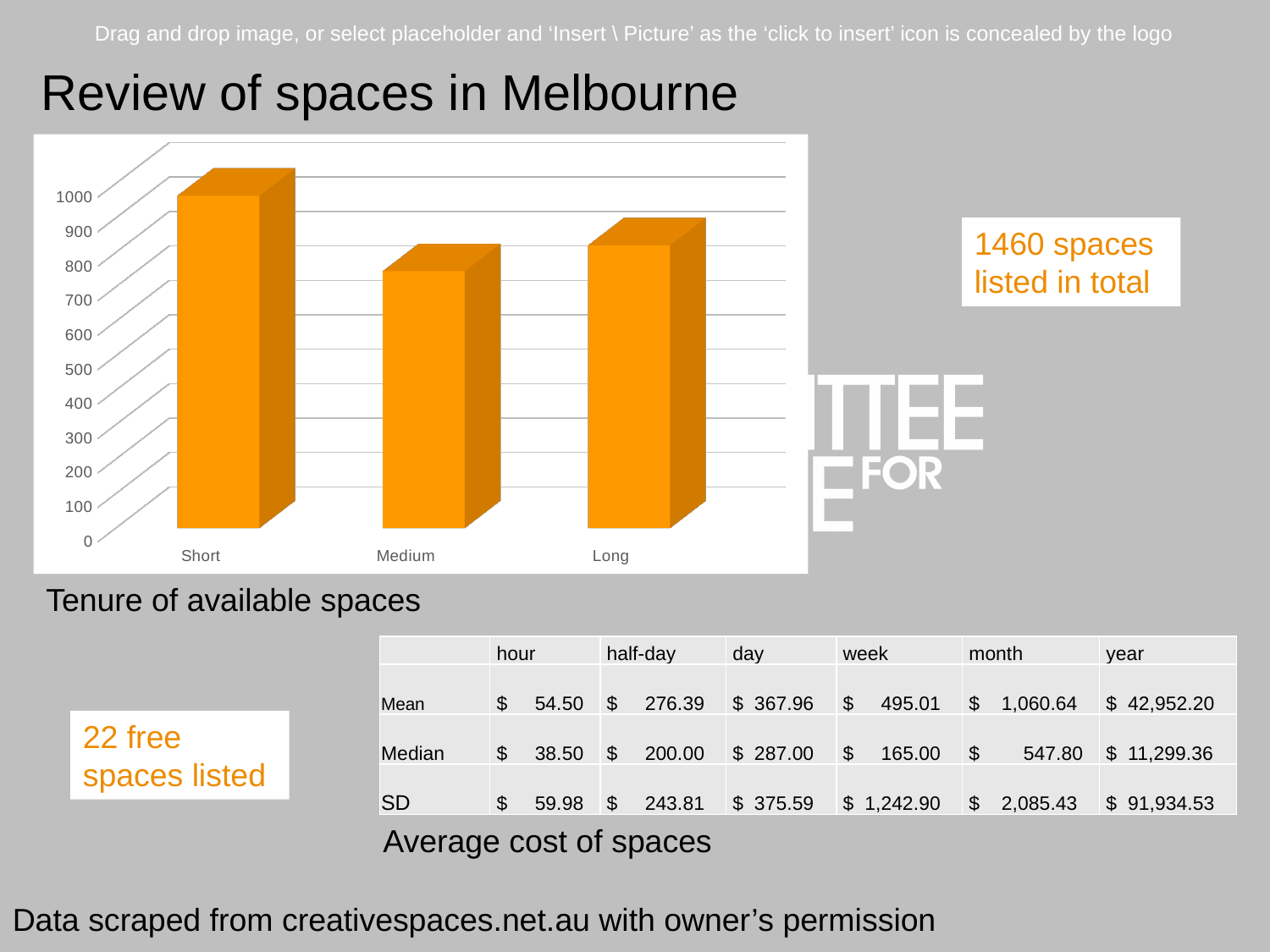

Review of spaces in Melbourne

[unsupported chart]

Tenure of available spaces
1460 spaces listed in total

|  | hour | half-day | day | week | month | year |
| --- | --- | --- | --- | --- | --- | --- |
| Mean | $ 54.50 | $ 276.39 | $ 367.96 | $ 495.01 | $ 1,060.64 | $ 42,952.20 |
| Median | $ 38.50 | $ 200.00 | $ 287.00 | $ 165.00 | $ 547.80 | $ 11,299.36 |
| SD | $ 59.98 | $ 243.81 | $ 375.59 | $ 1,242.90 | $ 2,085.43 | $ 91,934.53 |
22 free spaces listed
Average cost of spaces
Ideas to outcomes
Data scraped from creativespaces.net.au with owner’s permission